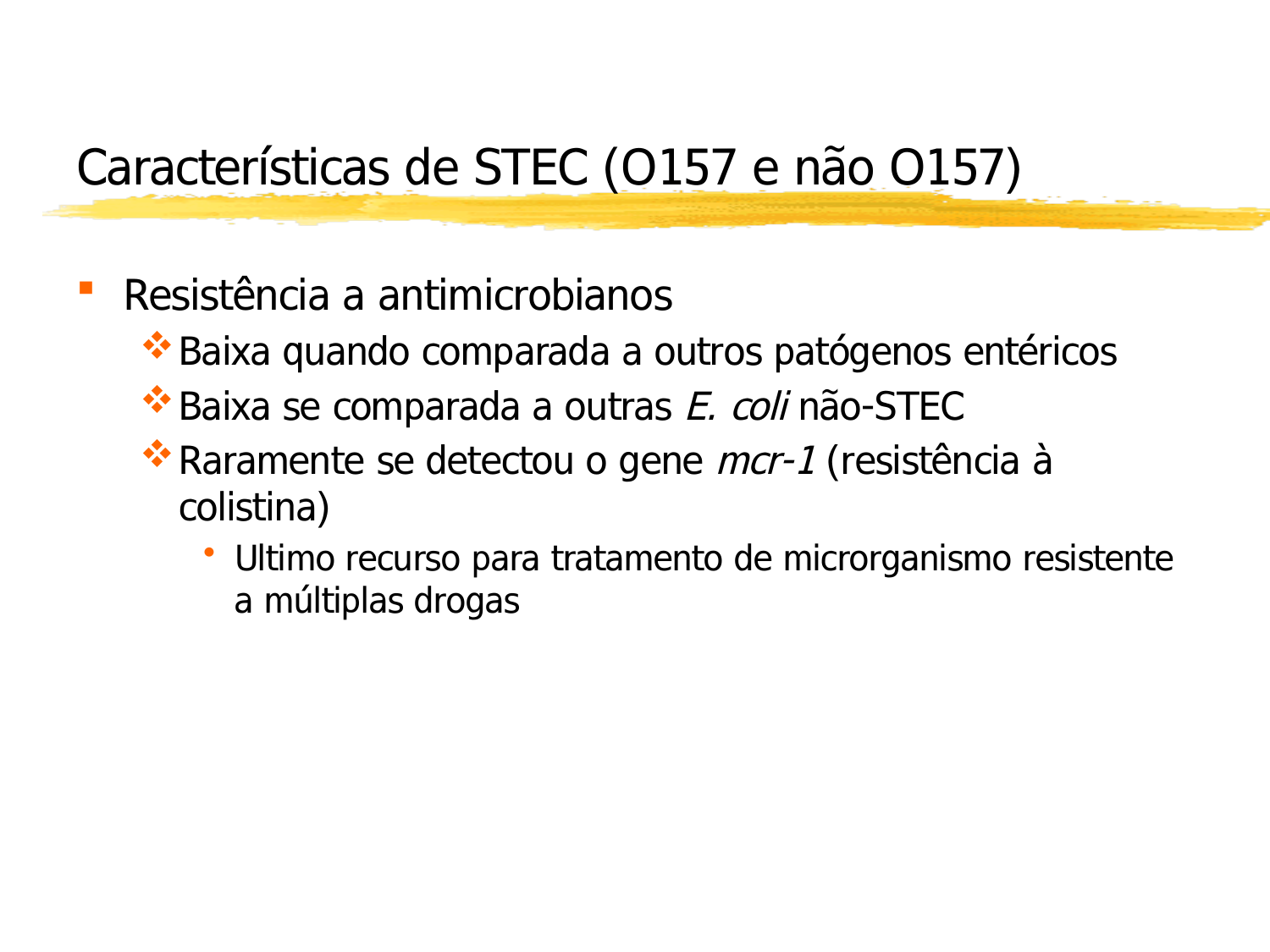

# Características de STEC (O157 e não O157)
Resistência a antimicrobianos
Baixa quando comparada a outros patógenos entéricos
Baixa se comparada a outras E. coli não-STEC
Raramente se detectou o gene mcr-1 (resistência à colistina)
Ultimo recurso para tratamento de microrganismo resistente a múltiplas drogas